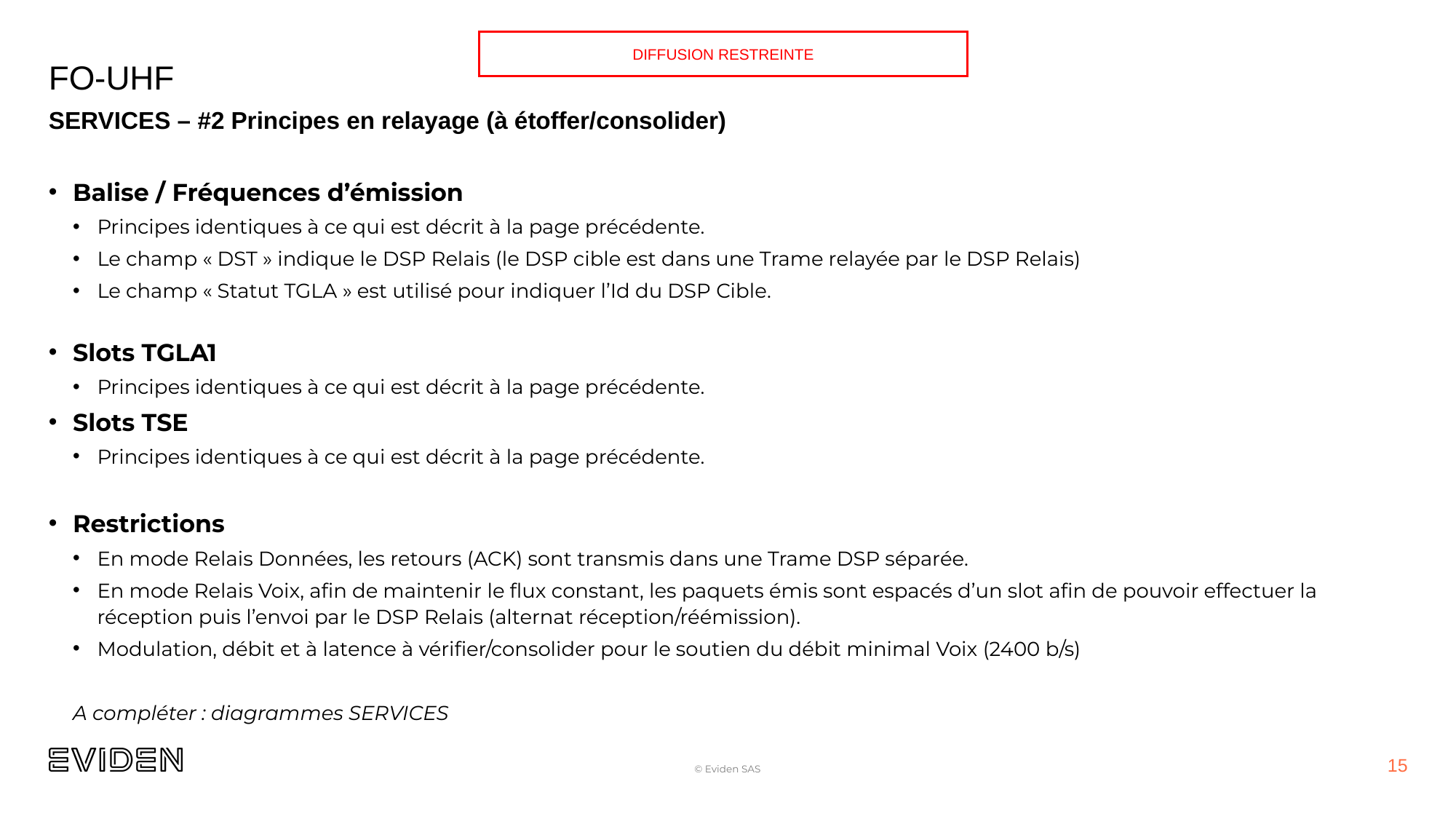

Diffusion restreintE
# FO-UHF
SERVICES – #2 Principes en relayage (à étoffer/consolider)

Balise / Fréquences d’émission
Principes identiques à ce qui est décrit à la page précédente.
Le champ « DST » indique le DSP Relais (le DSP cible est dans une Trame relayée par le DSP Relais)
Le champ « Statut TGLA » est utilisé pour indiquer l’Id du DSP Cible.
Slots TGLA1
Principes identiques à ce qui est décrit à la page précédente.
Slots TSE
Principes identiques à ce qui est décrit à la page précédente.

Restrictions
En mode Relais Données, les retours (ACK) sont transmis dans une Trame DSP séparée.
En mode Relais Voix, afin de maintenir le flux constant, les paquets émis sont espacés d’un slot afin de pouvoir effectuer la réception puis l’envoi par le DSP Relais (alternat réception/réémission).
Modulation, débit et à latence à vérifier/consolider pour le soutien du débit minimal Voix (2400 b/s)

A compléter : diagrammes SERVICES